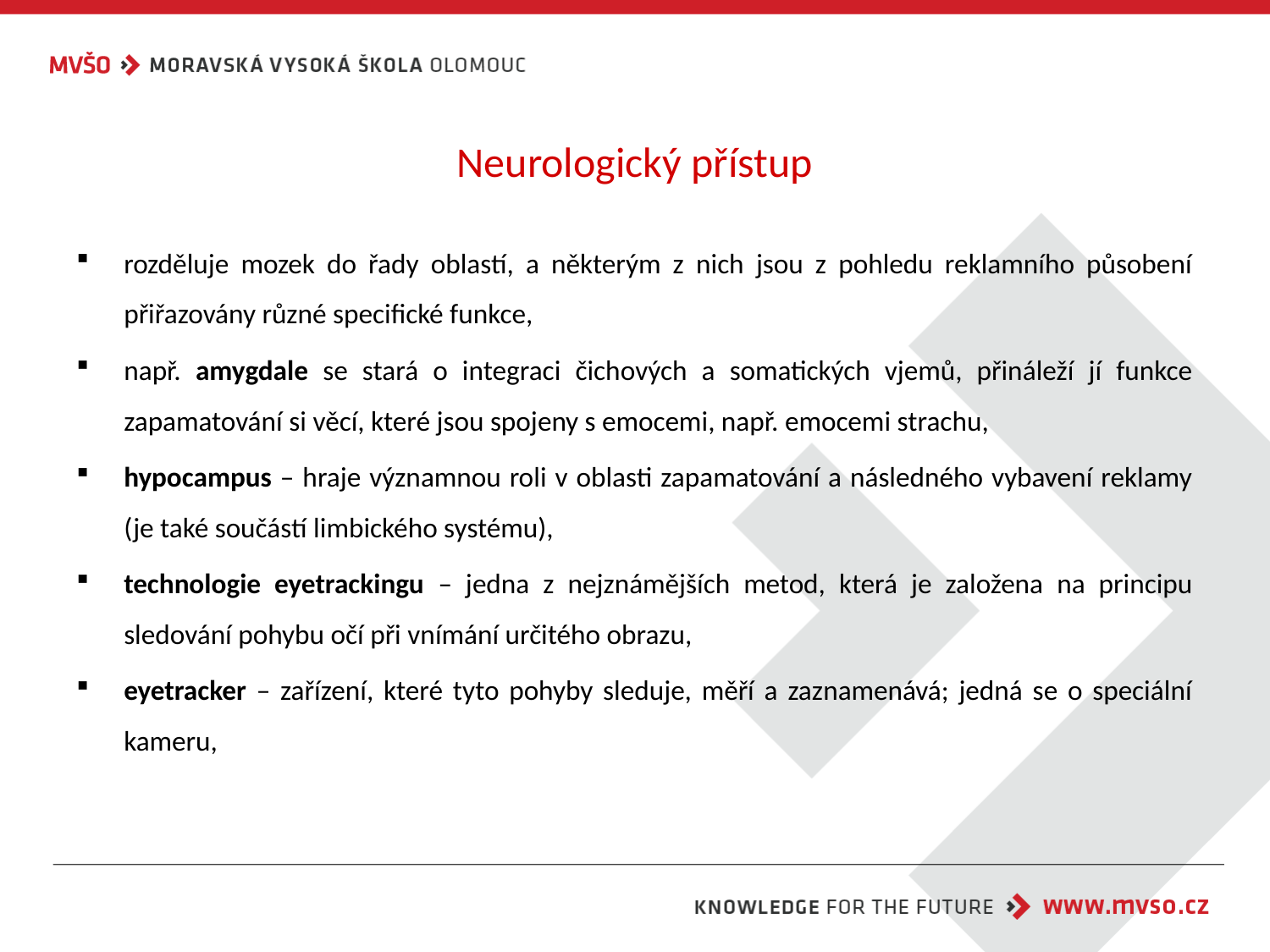

# Neurologický přístup
rozděluje mozek do řady oblastí, a některým z nich jsou z pohledu reklamního působení přiřazovány různé specifické funkce,
např. amygdale se stará o integraci čichových a somatických vjemů, přináleží jí funkce zapamatování si věcí, které jsou spojeny s emocemi, např. emocemi strachu,
hypocampus – hraje významnou roli v oblasti zapamatování a následného vybavení reklamy (je také součástí limbického systému),
technologie eyetrackingu – jedna z nejznámějších metod, která je založena na principu sledování pohybu očí při vnímání určitého obrazu,
eyetracker – zařízení, které tyto pohyby sleduje, měří a zaznamenává; jedná se o speciální kameru,